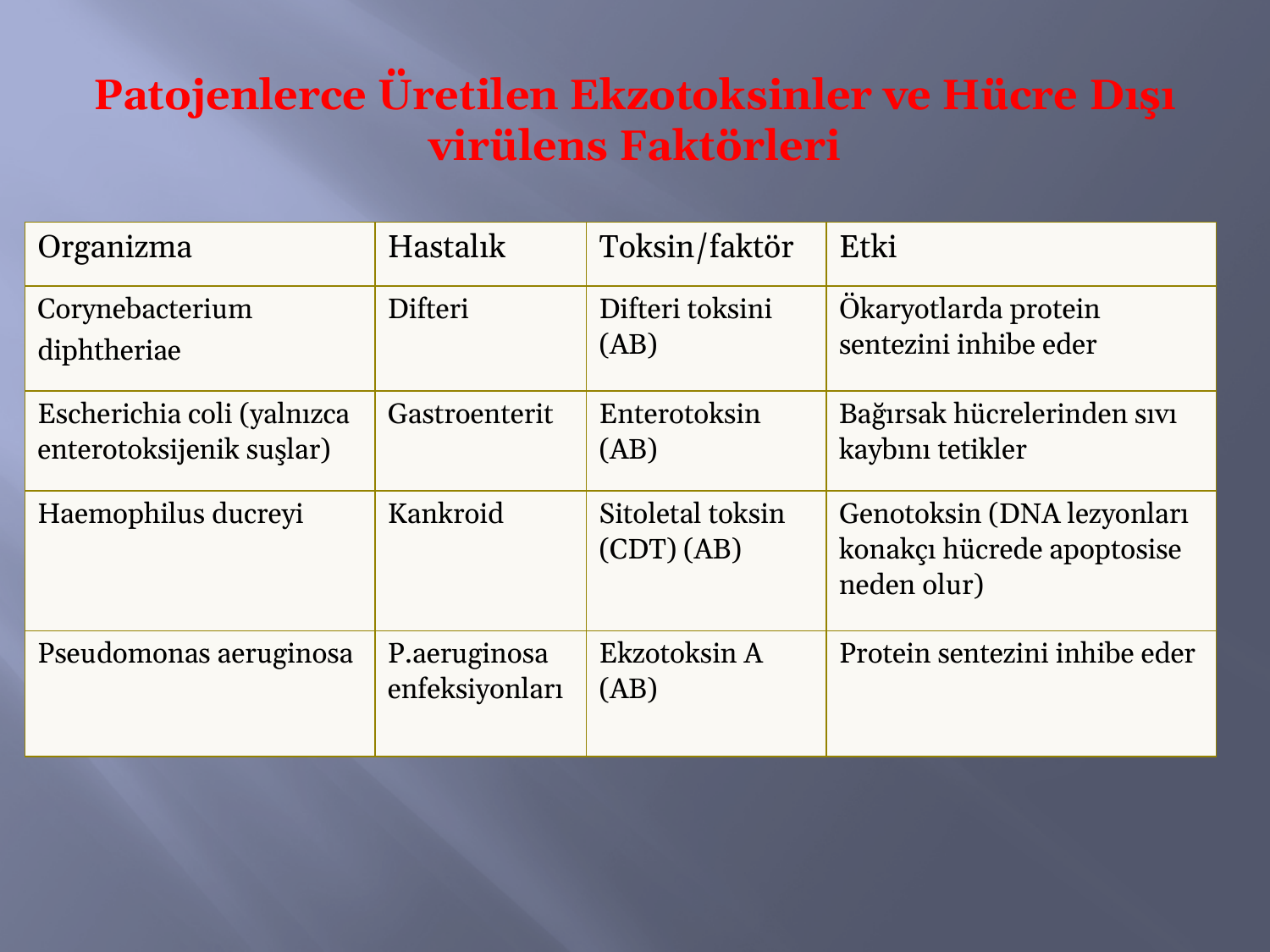

# Patojenlerce Üretilen Ekzotoksinler ve Hücre Dışı virülens Faktörleri
| Organizma | Hastalık | Toksin/faktör | Etki |
| --- | --- | --- | --- |
| Corynebacterium diphtheriae | Difteri | Difteri toksini (AB) | Ökaryotlarda protein sentezini inhibe eder |
| Escherichia coli (yalnızca enterotoksijenik suşlar) | Gastroenterit | Enterotoksin (AB) | Bağırsak hücrelerinden sıvı kaybını tetikler |
| Haemophilus ducreyi | Kankroid | Sitoletal toksin (CDT) (AB) | Genotoksin (DNA lezyonları konakçı hücrede apoptosise neden olur) |
| Pseudomonas aeruginosa | P.aeruginosa enfeksiyonları | Ekzotoksin A (AB) | Protein sentezini inhibe eder |